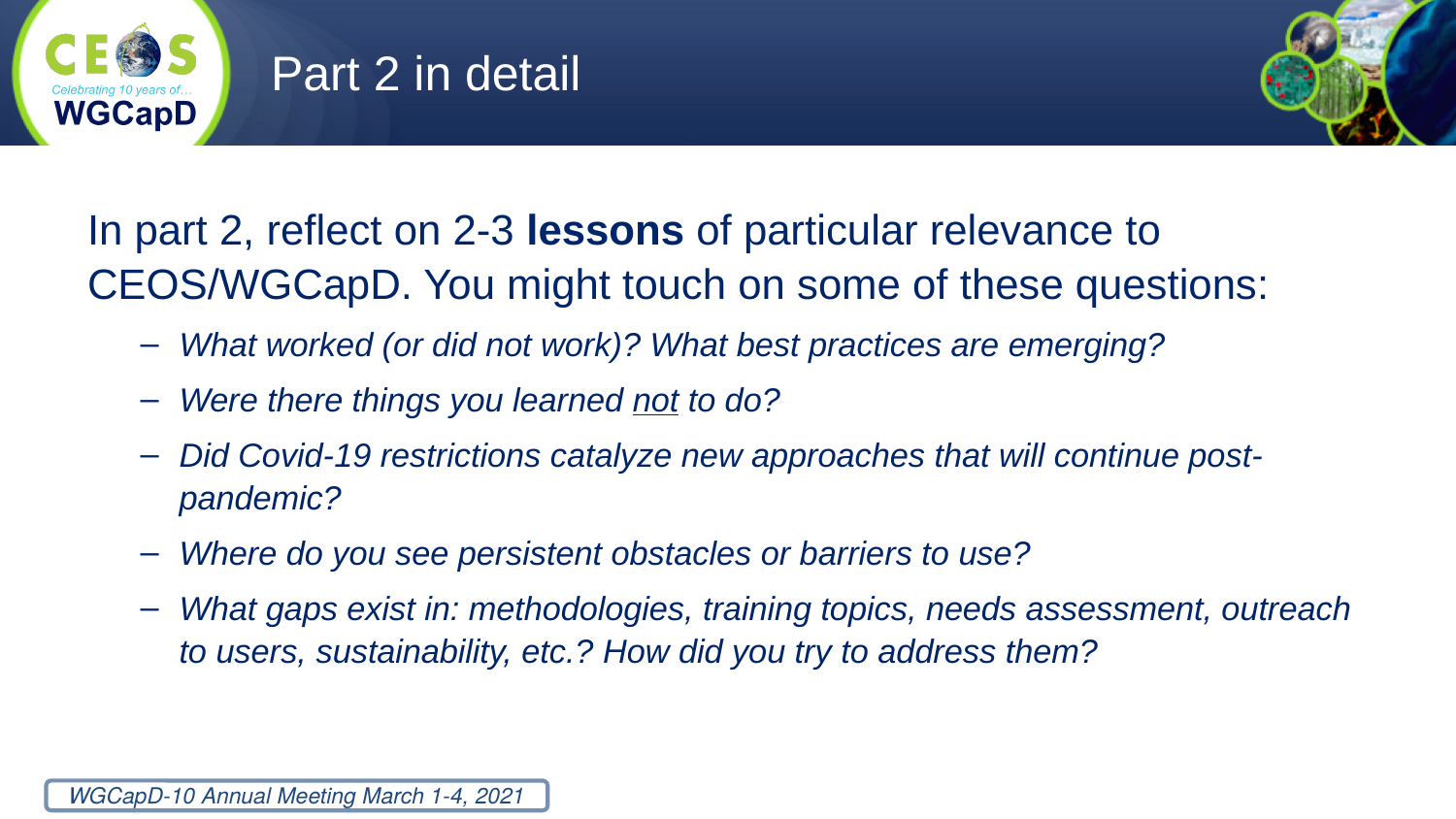

# Part 2 in detail
In part 2, reflect on 2-3 lessons of particular relevance to CEOS/WGCapD. You might touch on some of these questions:
What worked (or did not work)? What best practices are emerging?
Were there things you learned not to do?
Did Covid-19 restrictions catalyze new approaches that will continue post-pandemic?
Where do you see persistent obstacles or barriers to use?
What gaps exist in: methodologies, training topics, needs assessment, outreach to users, sustainability, etc.? How did you try to address them?